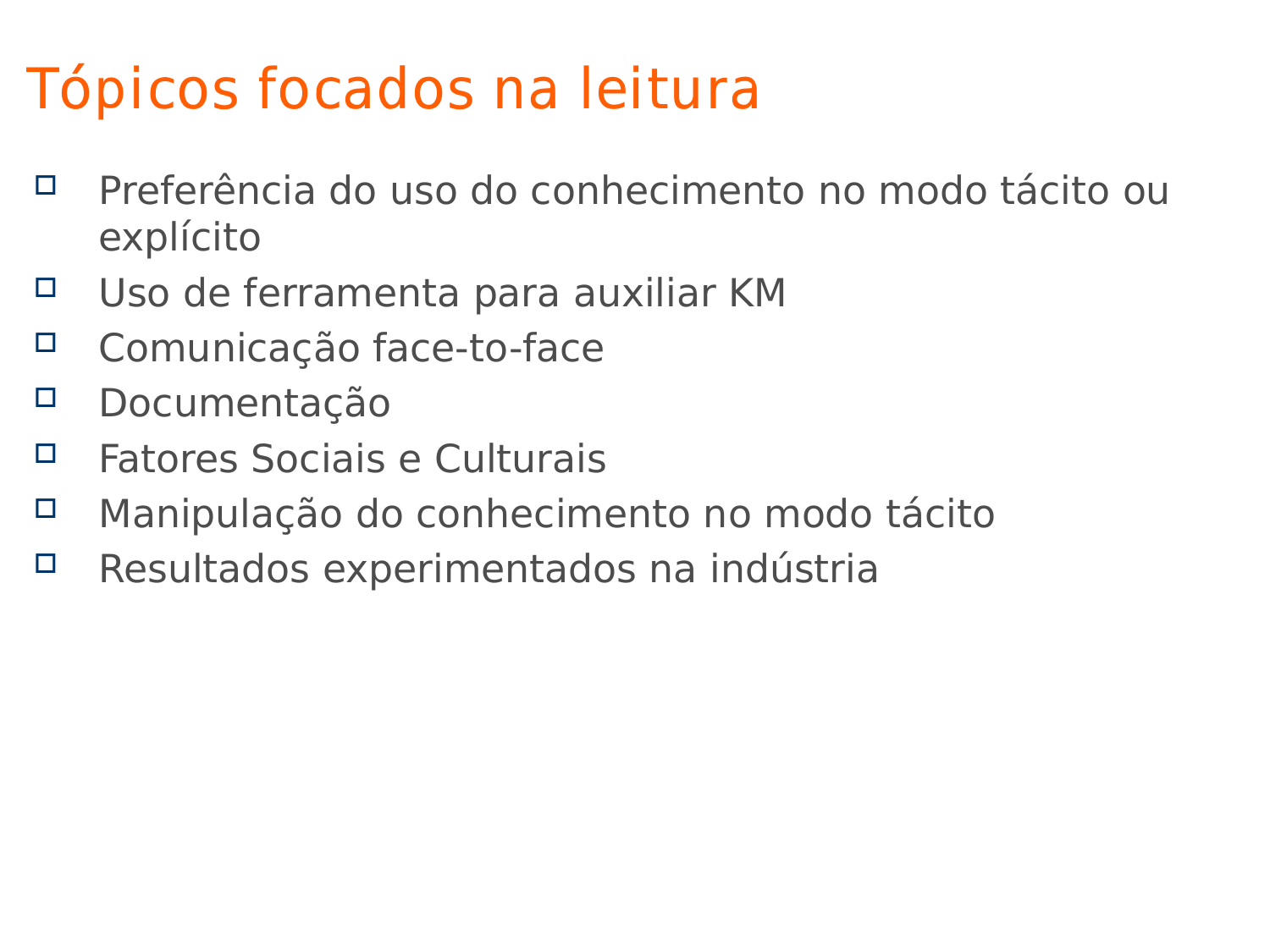

# Tópicos focados na leitura
Preferência do uso do conhecimento no modo tácito ou explícito
Uso de ferramenta para auxiliar KM
Comunicação face-to-face
Documentação
Fatores Sociais e Culturais
Manipulação do conhecimento no modo tácito
Resultados experimentados na indústria